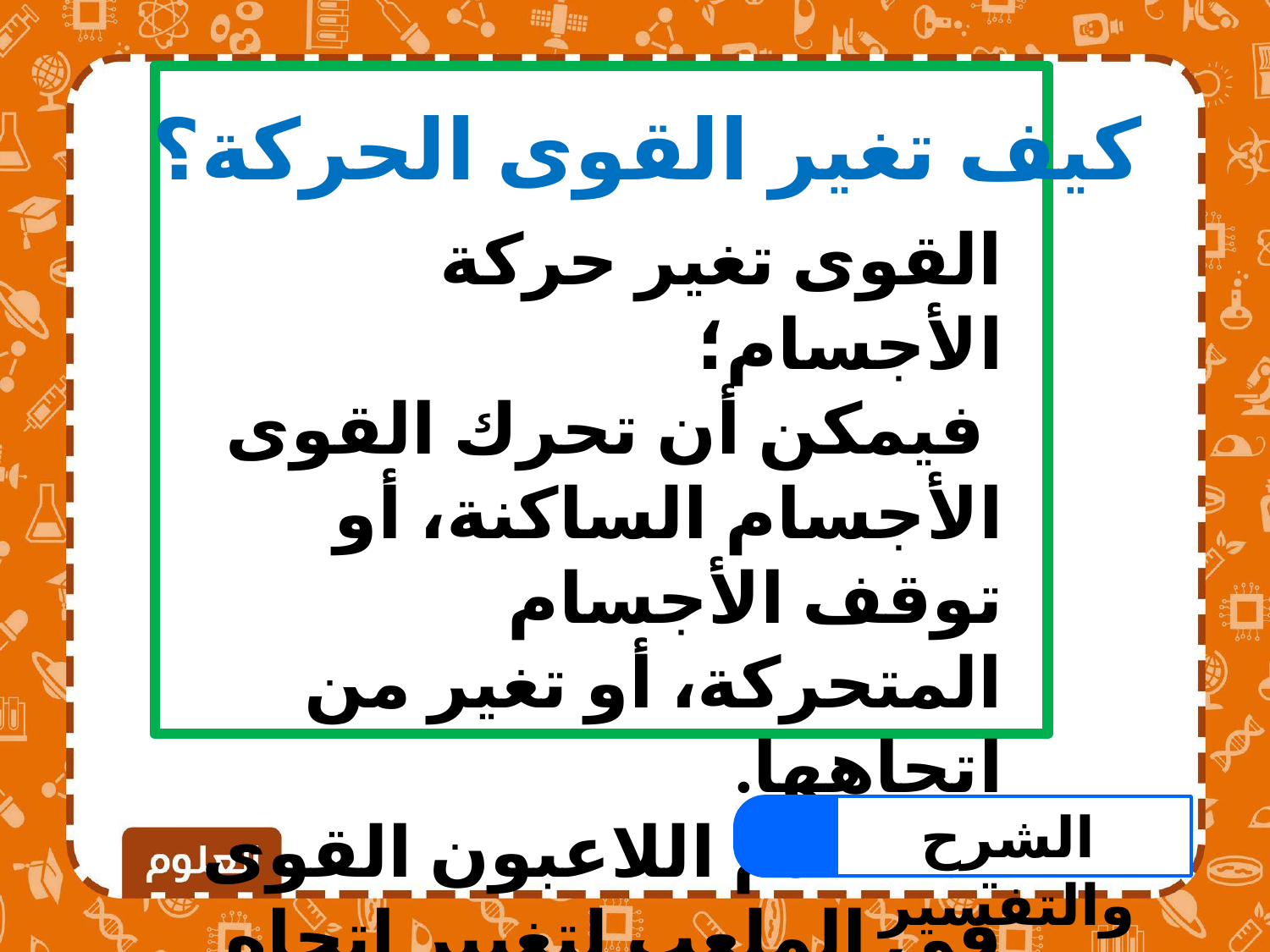

كيف تغير القوى الحركة؟
القوى تغير حركة الأجسام؛
 فيمكن أن تحرك القوى الأجسام الساكنة، أو توقف الأجسام المتحركة، أو تغير من اتجاهها.
يستخدم اللاعبون القوى في الملعب لتغيير اتجاه حركة الكرة.
الشرح والتفسير